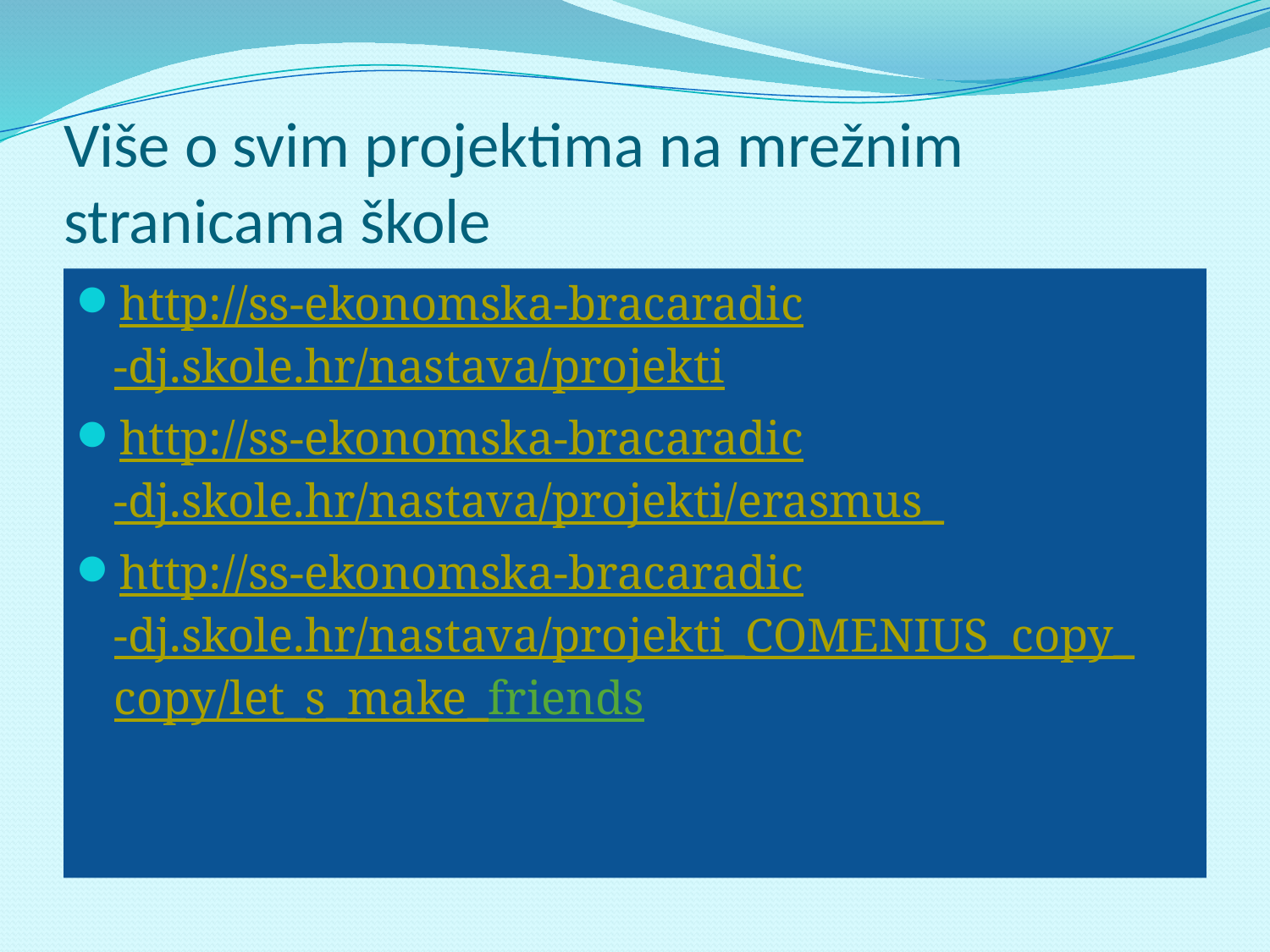

# Više o svim projektima na mrežnim stranicama škole
http://ss-ekonomska-bracaradic-dj.skole.hr/nastava/projekti
http://ss-ekonomska-bracaradic-dj.skole.hr/nastava/projekti/erasmus_
http://ss-ekonomska-bracaradic-dj.skole.hr/nastava/projekti_COMENIUS_copy_copy/let_s_make_friends